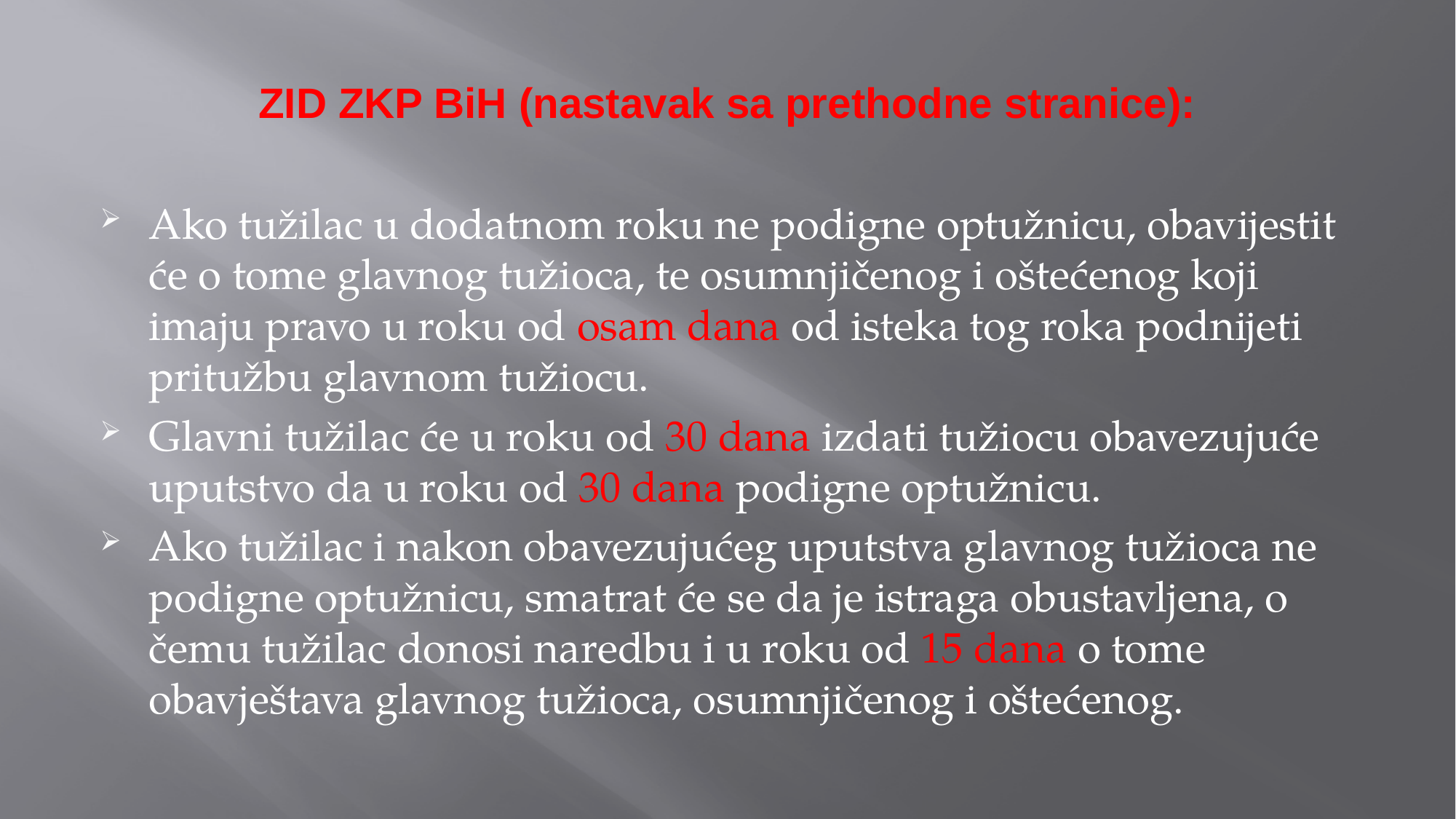

# ZID ZKP BiH (nastavak sa prethodne stranice):
Ako tužilac u dodatnom roku ne podigne optužnicu, obavijestit će o tome glavnog tužioca, te osumnjičenog i oštećenog koji imaju pravo u roku od osam dana od isteka tog roka podnijeti pritužbu glavnom tužiocu.
Glavni tužilac će u roku od 30 dana izdati tužiocu obavezujuće uputstvo da u roku od 30 dana podigne optužnicu.
Ako tužilac i nakon obavezujućeg uputstva glavnog tužioca ne podigne optužnicu, smatrat će se da je istraga obustavljena, o čemu tužilac donosi naredbu i u roku od 15 dana o tome obavještava glavnog tužioca, osumnjičenog i oštećenog.